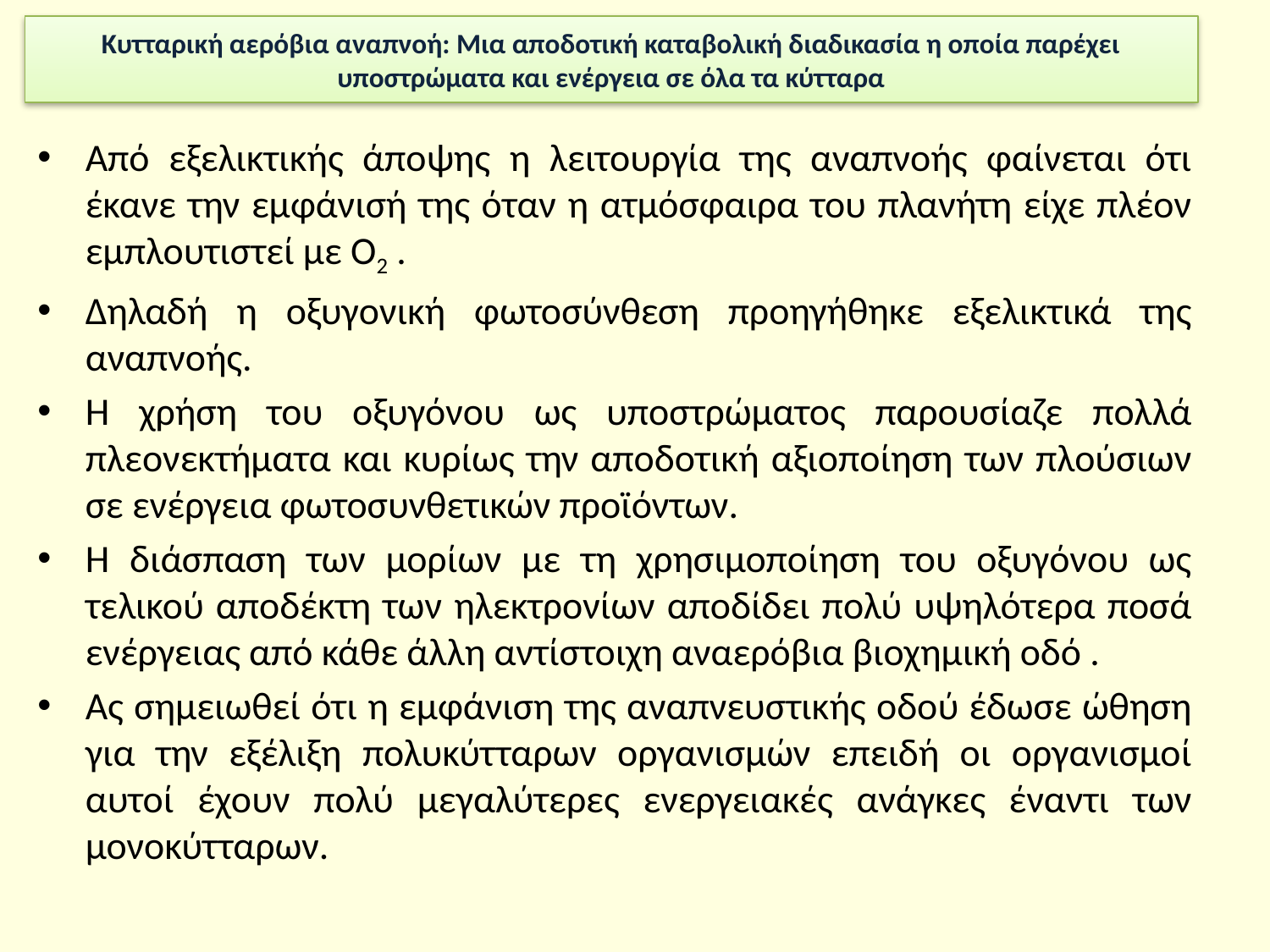

Κυτταρική αερόβια αναπνοή: Μια αποδοτική καταβολική διαδικασία η οποία παρέχει υποστρώματα και ενέργεια σε όλα τα κύτταρα
Από εξελικτικής άποψης η λειτουργία της αναπνοής φαίνεται ότι έκανε την εμφάνισή της όταν η ατμόσφαιρα του πλανήτη είχε πλέον εμπλουτιστεί με Ο2 .
Δηλαδή η οξυγονική φωτοσύνθεση προηγήθηκε εξελικτικά της αναπνοής.
Η χρήση του οξυγόνου ως υποστρώματος παρουσίαζε πολλά πλεονεκτήματα και κυρίως την αποδοτική αξιοποίηση των πλούσιων σε ενέργεια φωτοσυνθετικών προϊόντων.
Η διάσπαση των μορίων με τη χρησιμοποίηση του οξυγόνου ως τελικού αποδέκτη των ηλεκτρονίων αποδίδει πολύ υψηλότερα ποσά ενέργειας από κάθε άλλη αντίστοιχη αναερόβια βιοχημική οδό .
Ας σημειωθεί ότι η εμφάνιση της αναπνευστικής οδού έδωσε ώθηση για την εξέλιξη πολυκύτταρων οργανισμών επειδή οι οργανισμοί αυτοί έχουν πολύ μεγαλύτερες ενεργειακές ανάγκες έναντι των μονοκύτταρων.